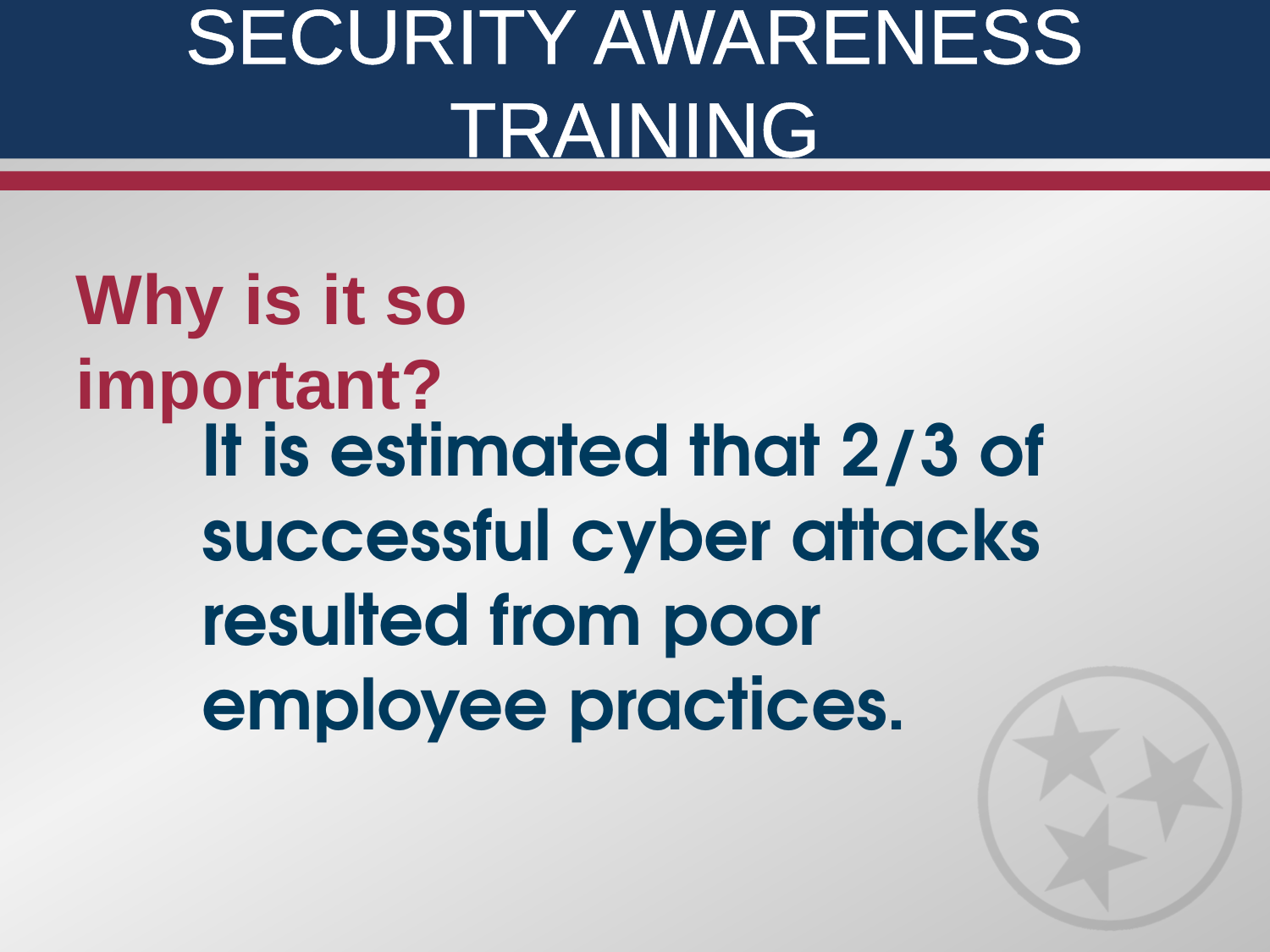

# Security Awareness Training
Why is it so important?
It is estimated that 2/3 of successful cyber attacks resulted from poor employee practices.